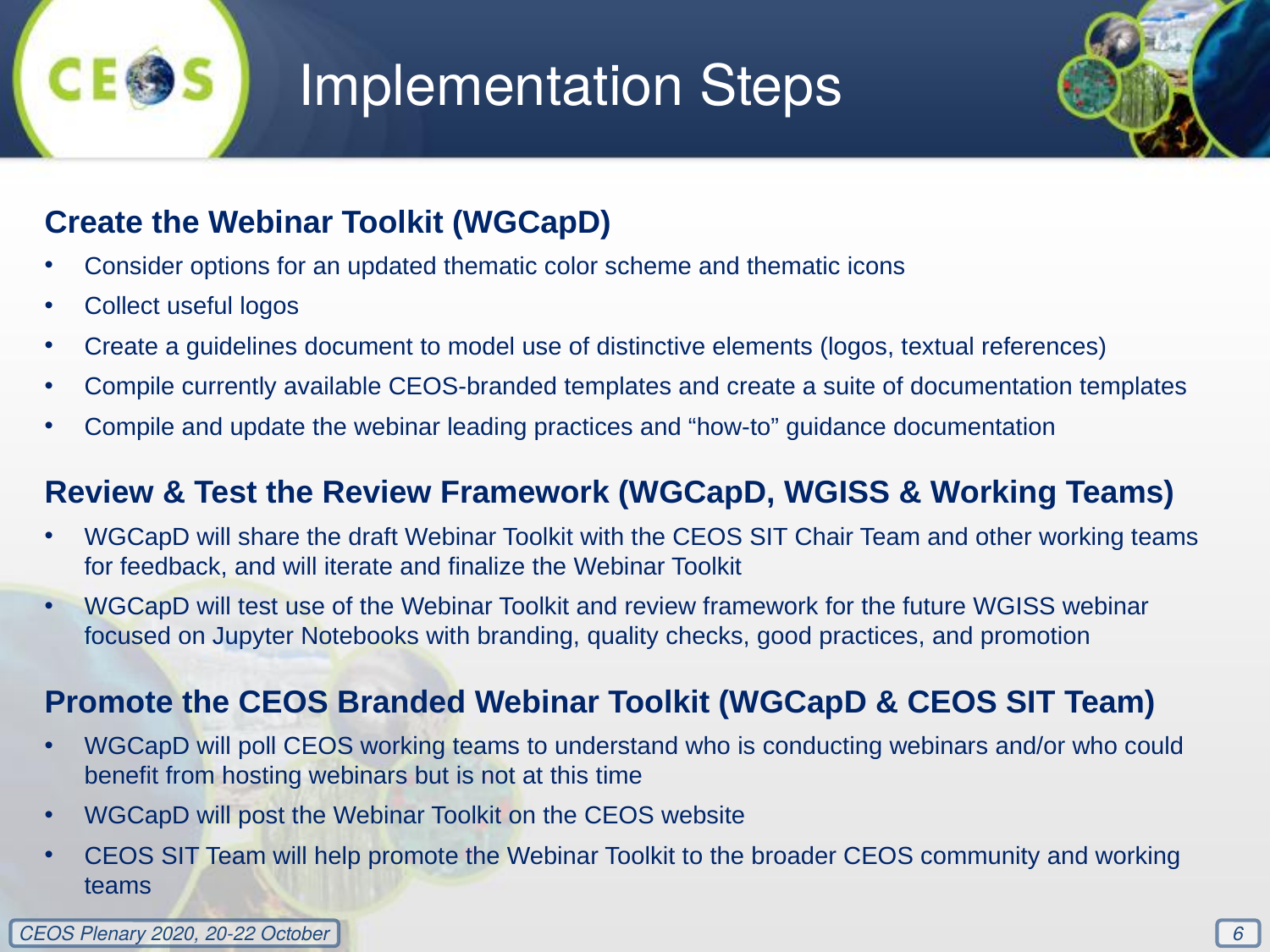

Implementation Steps
Create the Webinar Toolkit (WGCapD)
Consider options for an updated thematic color scheme and thematic icons
Collect useful logos
Create a guidelines document to model use of distinctive elements (logos, textual references)
Compile currently available CEOS-branded templates and create a suite of documentation templates
Compile and update the webinar leading practices and “how-to” guidance documentation
Review & Test the Review Framework (WGCapD, WGISS & Working Teams)
WGCapD will share the draft Webinar Toolkit with the CEOS SIT Chair Team and other working teams for feedback, and will iterate and finalize the Webinar Toolkit
WGCapD will test use of the Webinar Toolkit and review framework for the future WGISS webinar focused on Jupyter Notebooks with branding, quality checks, good practices, and promotion
Promote the CEOS Branded Webinar Toolkit (WGCapD & CEOS SIT Team)
WGCapD will poll CEOS working teams to understand who is conducting webinars and/or who could benefit from hosting webinars but is not at this time
WGCapD will post the Webinar Toolkit on the CEOS website
CEOS SIT Team will help promote the Webinar Toolkit to the broader CEOS community and working teams
6